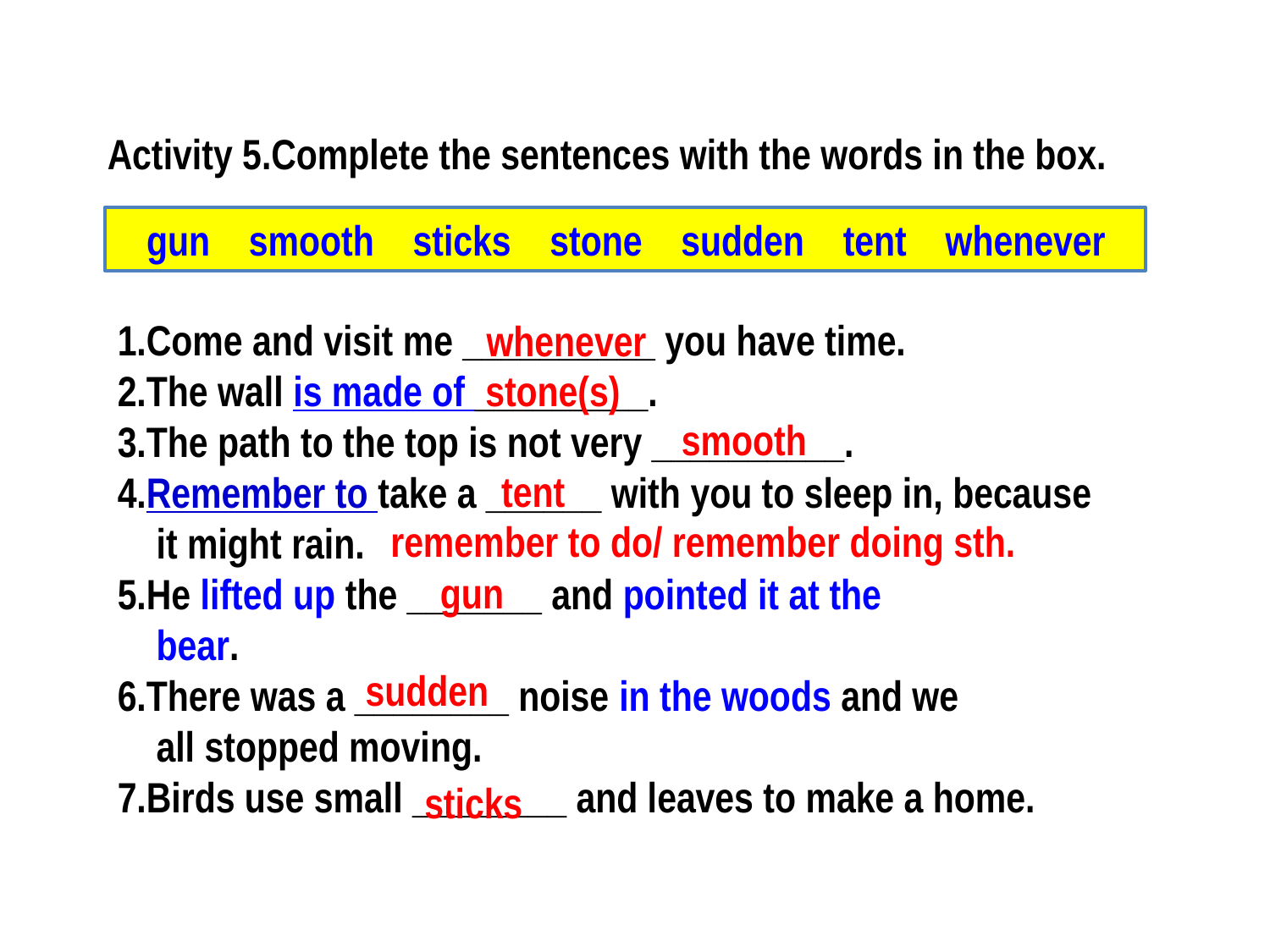

Activity 5.Complete the sentences with the words in the box.
   gun    smooth    sticks    stone    sudden    tent    whenever
1.Come and visit me __________ you have time.
2.The wall is made of _________.
3.The path to the top is not very __________.
4.Remember to take a ______ with you to sleep in, because
    it might rain.
5.He lifted up the _______ and pointed it at the
    bear.
6.There was a ________ noise in the woods and we
    all stopped moving.
7.Birds use small ________ and leaves to make a home.

whenever
stone(s)
smooth
tent
remember to do/ remember doing sth.
gun
sudden
sticks